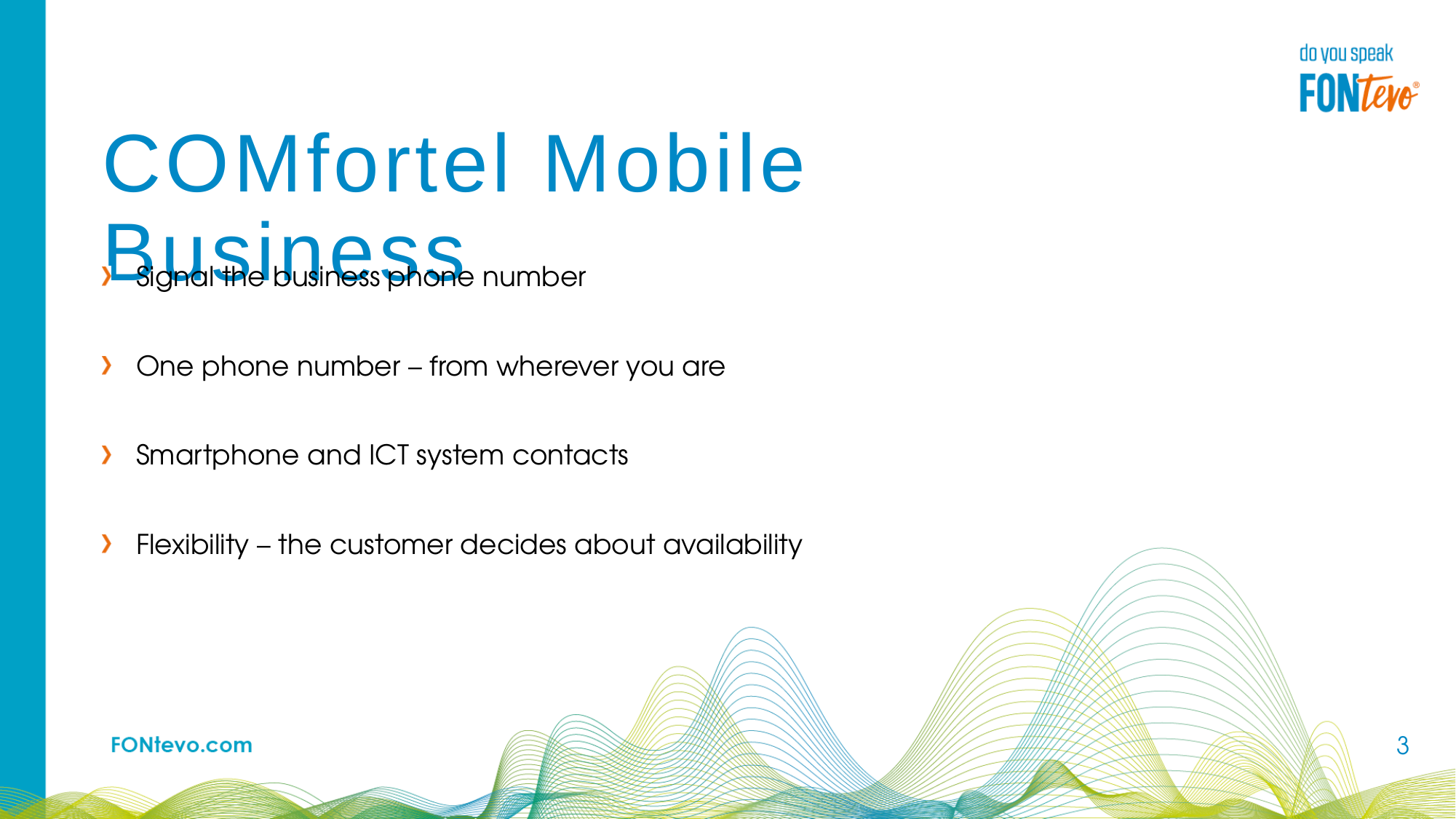

COMfortel Mobile Business
Signal the business phone number

One phone number – from wherever you are

Smartphone and ICT system contacts

Flexibility – the customer decides about availability
3